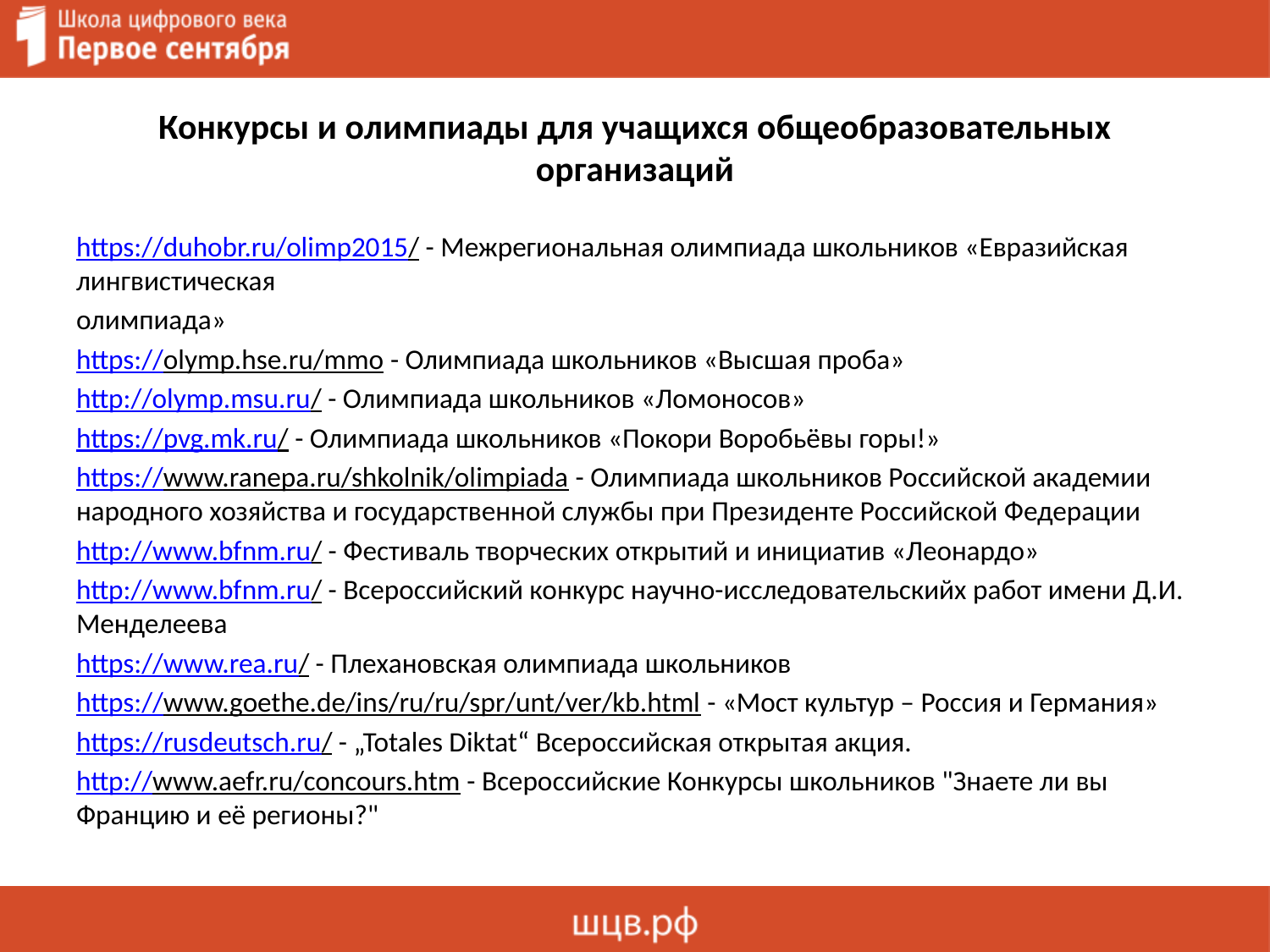

# Конкурсы и олимпиады для учащихся общеобразовательных организаций
https://duhobr.ru/olimp2015/ - Межрегиональная олимпиада школьников «Евразийская лингвистическая
олимпиада»
https://olymp.hse.ru/mmo - Олимпиада школьников «Высшая проба»
http://olymp.msu.ru/ - Олимпиада школьников «Ломоносов»
https://pvg.mk.ru/ - Олимпиада школьников «Покори Воробьёвы горы!»
https://www.ranepa.ru/shkolnik/olimpiada - Олимпиада школьников Российской академии народного хозяйства и государственной службы при Президенте Российской Федерации
http://www.bfnm.ru/ - Фестиваль творческих открытий и инициатив «Леонардо»
http://www.bfnm.ru/ - Всероссийский конкурс научно-исследовательскийх работ имени Д.И. Менделеева
https://www.rea.ru/ - Плехановская олимпиада школьников
https://www.goethe.de/ins/ru/ru/spr/unt/ver/kb.html - «Мост культур – Россия и Германия»
https://rusdeutsch.ru/ - „Totales Diktat“ Всероссийская открытая акция.
http://www.aefr.ru/concours.htm - Всероссийские Конкурсы школьников "Знаете ли вы Францию и её регионы?"